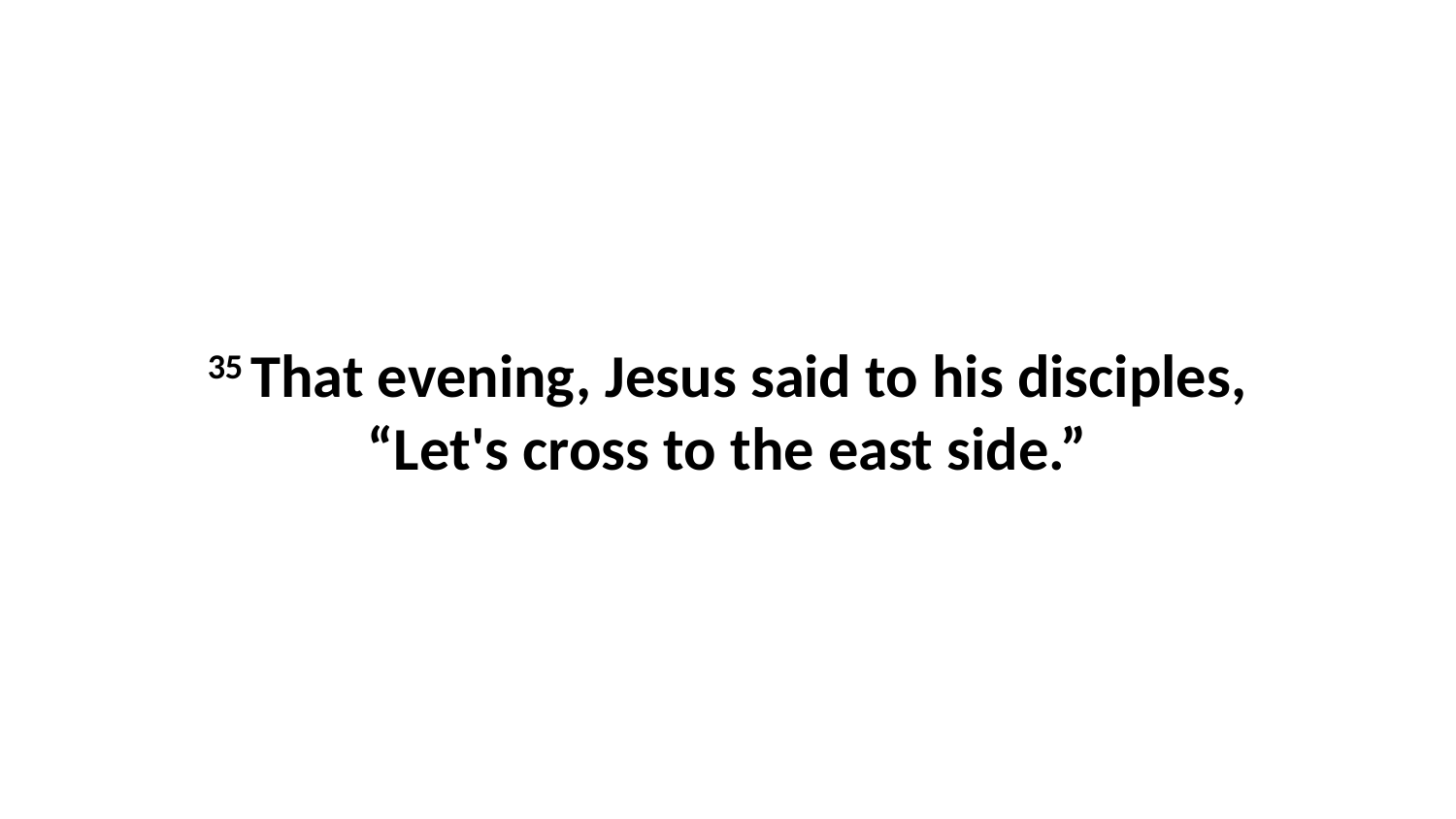

35 That evening, Jesus said to his disciples, “Let's cross to the east side.”